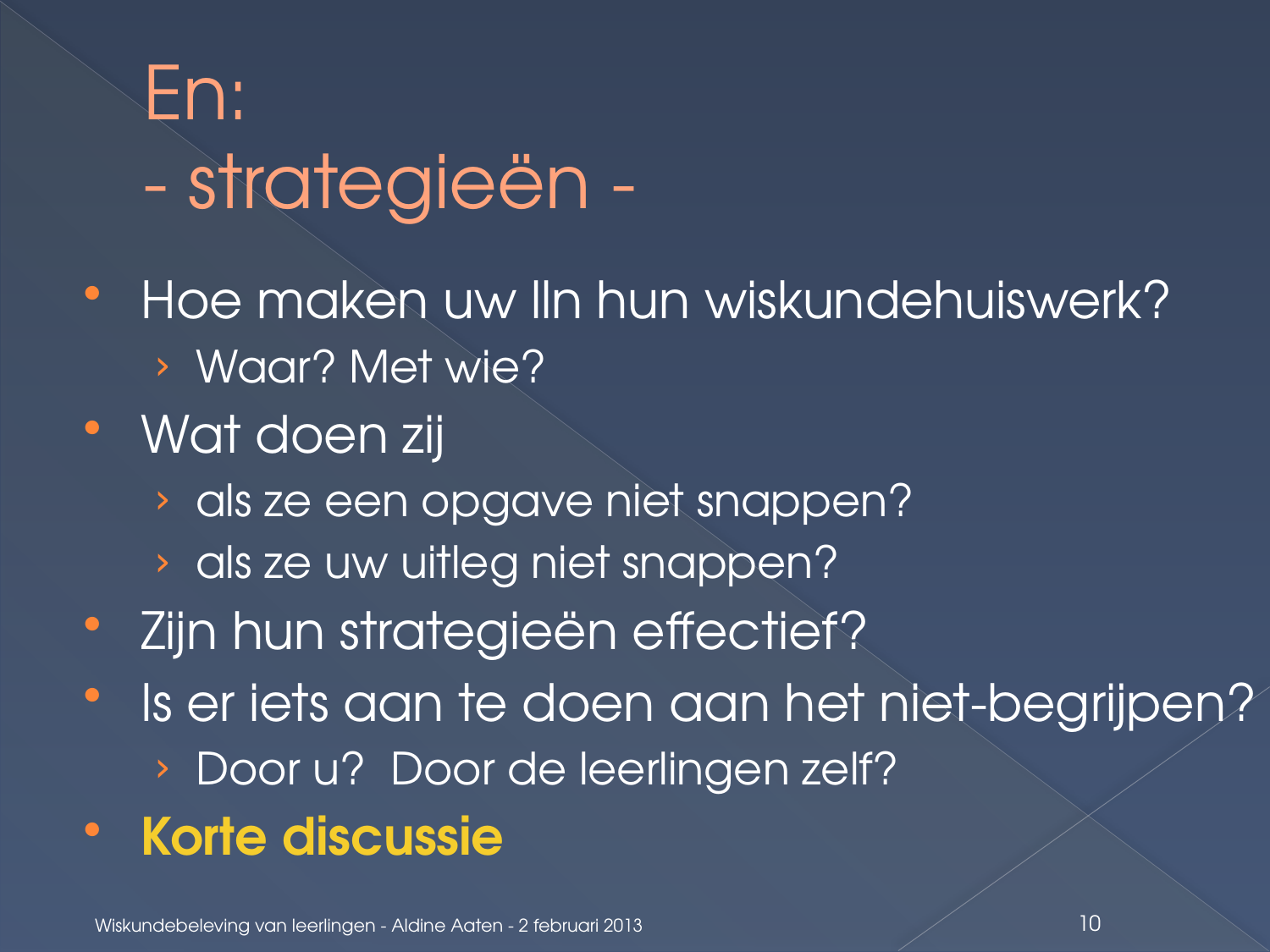

# En: - strategieën -
Hoe maken uw lln hun wiskundehuiswerk?
Waar? Met wie?
Wat doen zij
als ze een opgave niet snappen?
als ze uw uitleg niet snappen?
Zijn hun strategieën effectief?
Is er iets aan te doen aan het niet-begrijpen?
Door u?  Door de leerlingen zelf?
Korte discussie

Wiskundebeleving van leerlingen - Aldine Aaten - 2 februari 2013
10